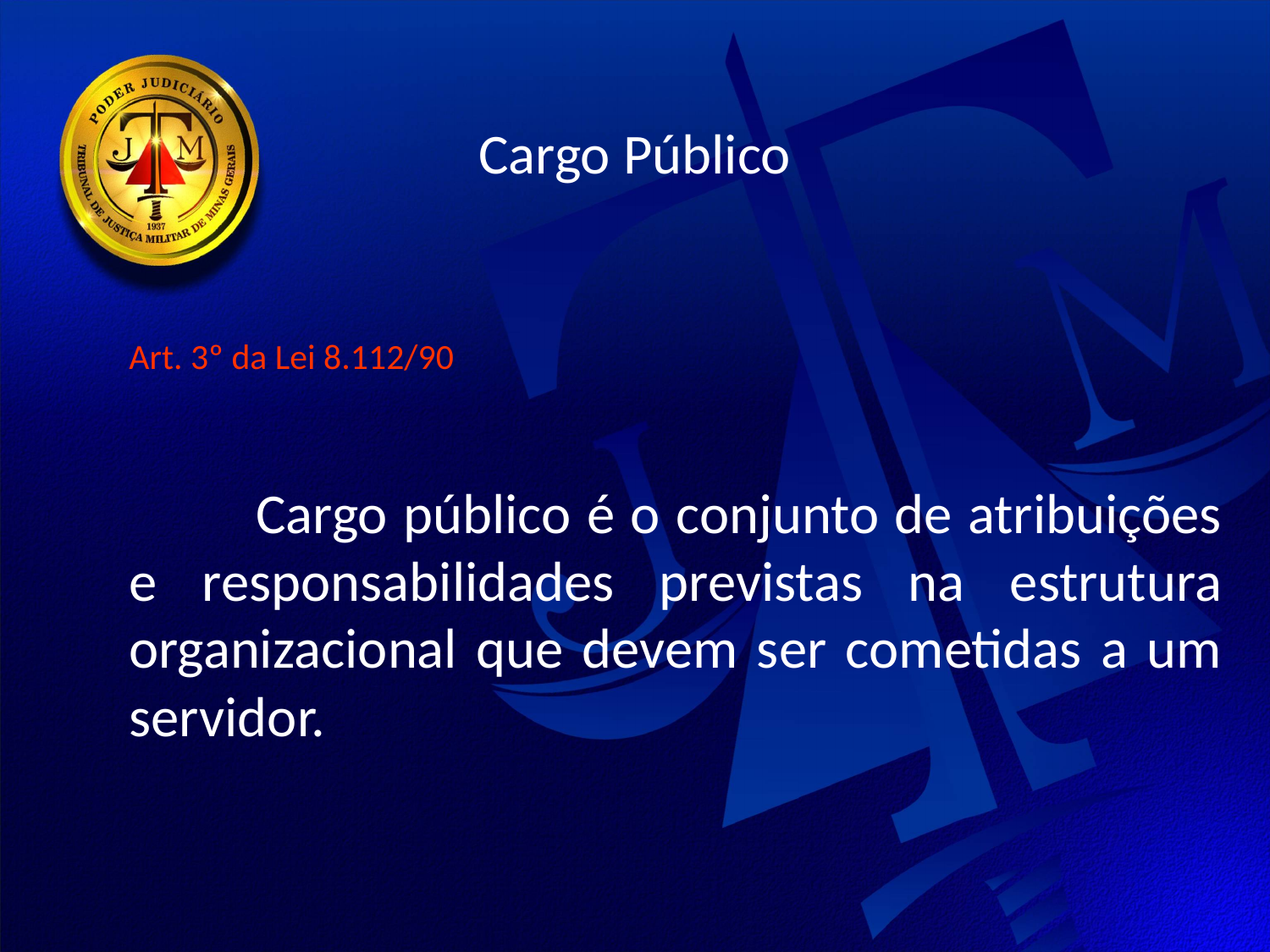

Cargo Público
Art. 3º da Lei 8.112/90

	Cargo público é o conjunto de atribuições e responsabilidades previstas na estrutura organizacional que devem ser cometidas a um servidor.